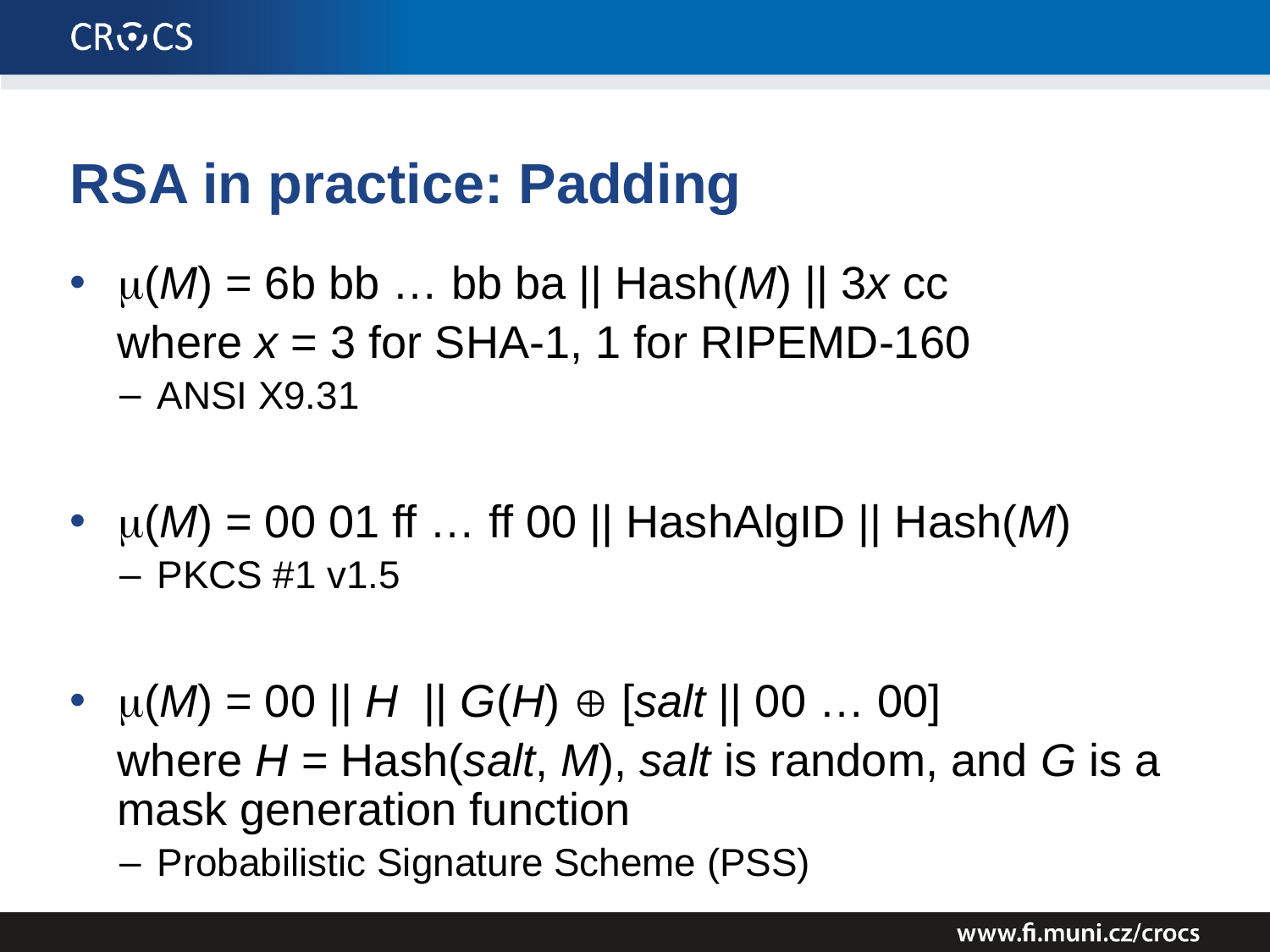

# RSA in practice: Padding
μ(M) = 6b bb … bb ba || Hash(M) || 3x cc
	where x = 3 for SHA-1, 1 for RIPEMD-160
ANSI X9.31

μ(M) = 00 01 ff … ff 00 || HashAlgID || Hash(M)
PKCS #1 v1.5

μ(M) = 00 || H  || G(H) ⊕ [salt || 00 … 00]
	where H = Hash(salt, M), salt is random, and G is a mask generation function
Probabilistic Signature Scheme (PSS)